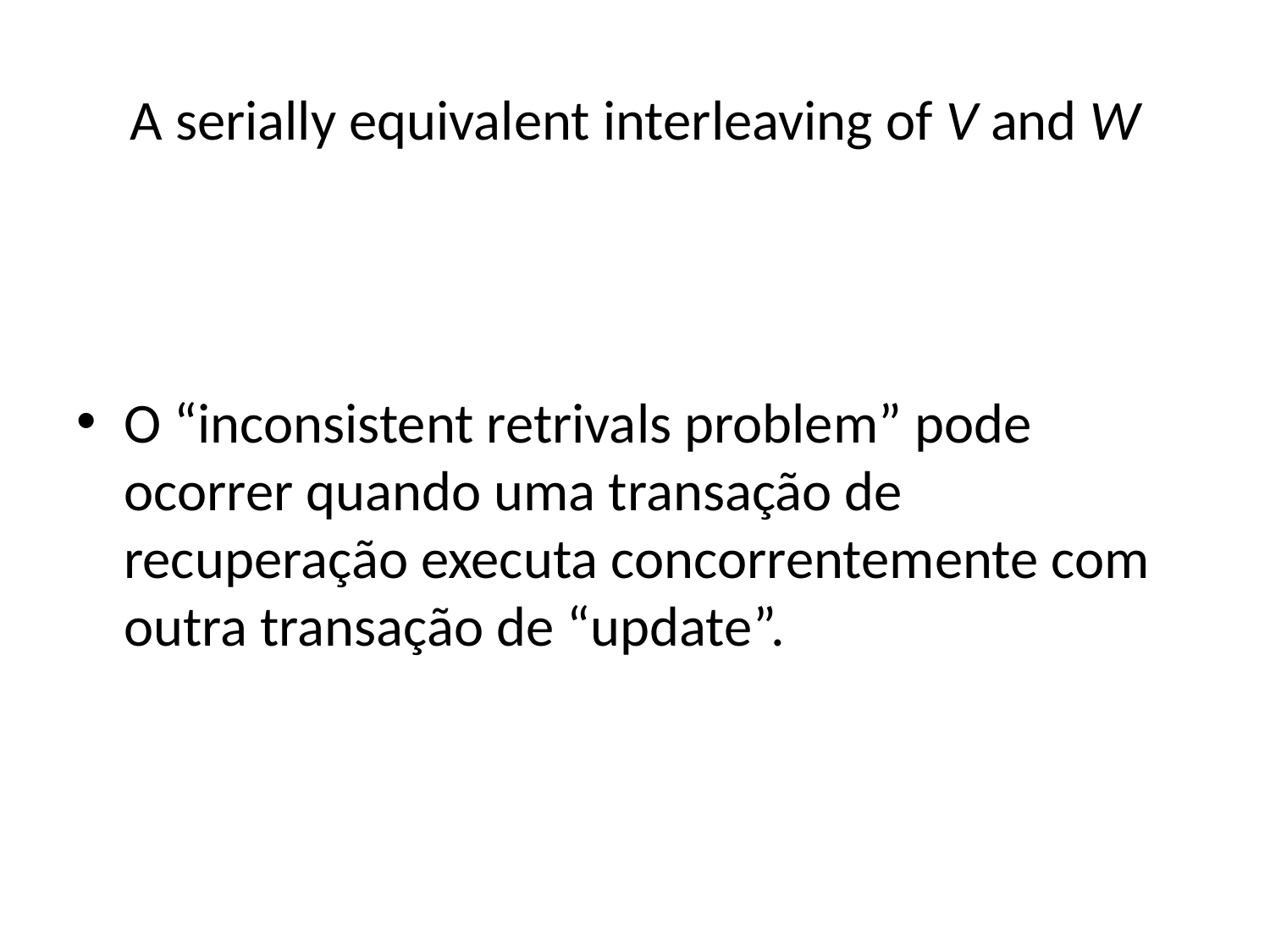

# A serially equivalent interleaving of V and W

O “inconsistent retrivals problem” pode ocorrer quando uma transação de recuperação executa concorrentemente com outra transação de “update”.